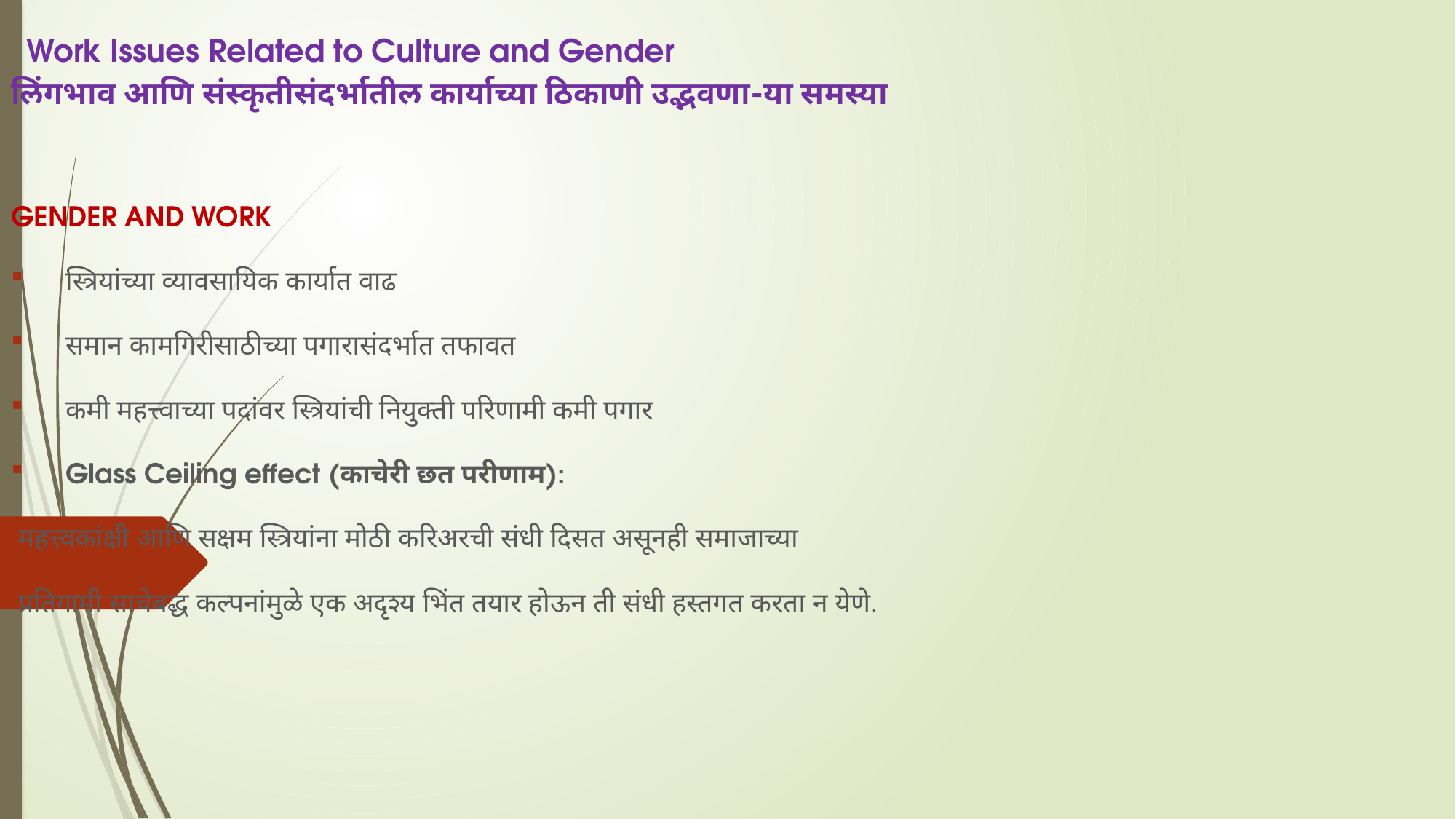

# Work Issues Related to Culture and Gender लिंगभाव आणि संस्कृतीसंदर्भातील कार्याच्या ठिकाणी उद्भवणा-या समस्या

GENDER AND WORK
स्त्रियांच्या व्यावसायिक कार्यात वाढ
समान कामगिरीसाठीच्या पगारासंदर्भात तफावत
कमी महत्त्वाच्या पदांवर स्त्रियांची नियुक्ती परिणामी कमी पगार
Glass Ceiling effect (काचेरी छत परीणाम):
 महत्त्वकांक्षी आणि सक्षम स्त्रियांना मोठी करिअरची संधी दिसत असूनही समाजाच्या
 प्रतिगामी साचेबद्ध कल्पनांमुळे एक अदृश्य भिंत तयार होऊन ती संधी हस्तगत करता न येणे.